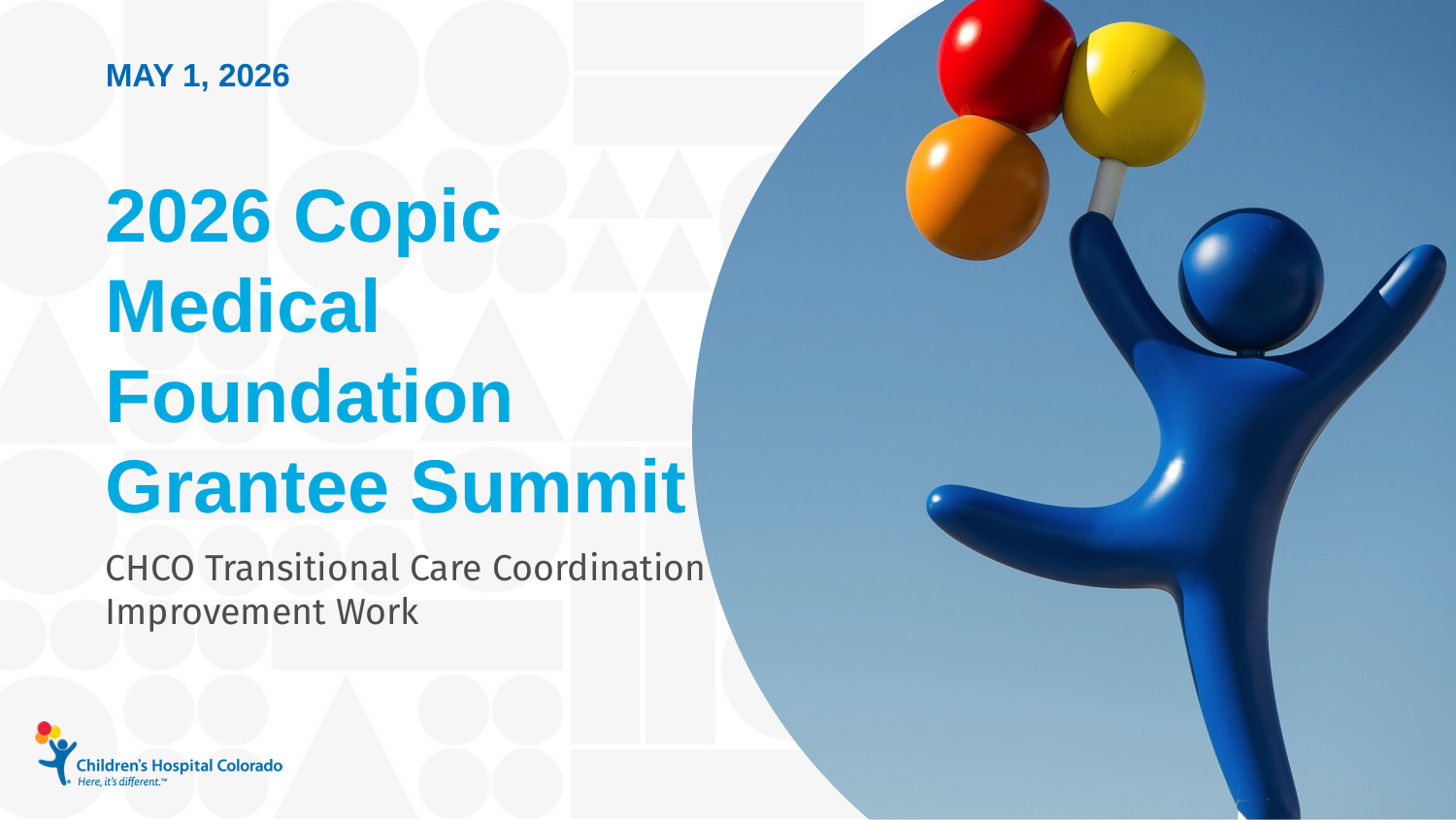

May 1, 2026
# 2026 Copic Medical Foundation Grantee Summit
CHCO Transitional Care Coordination Improvement Work
1